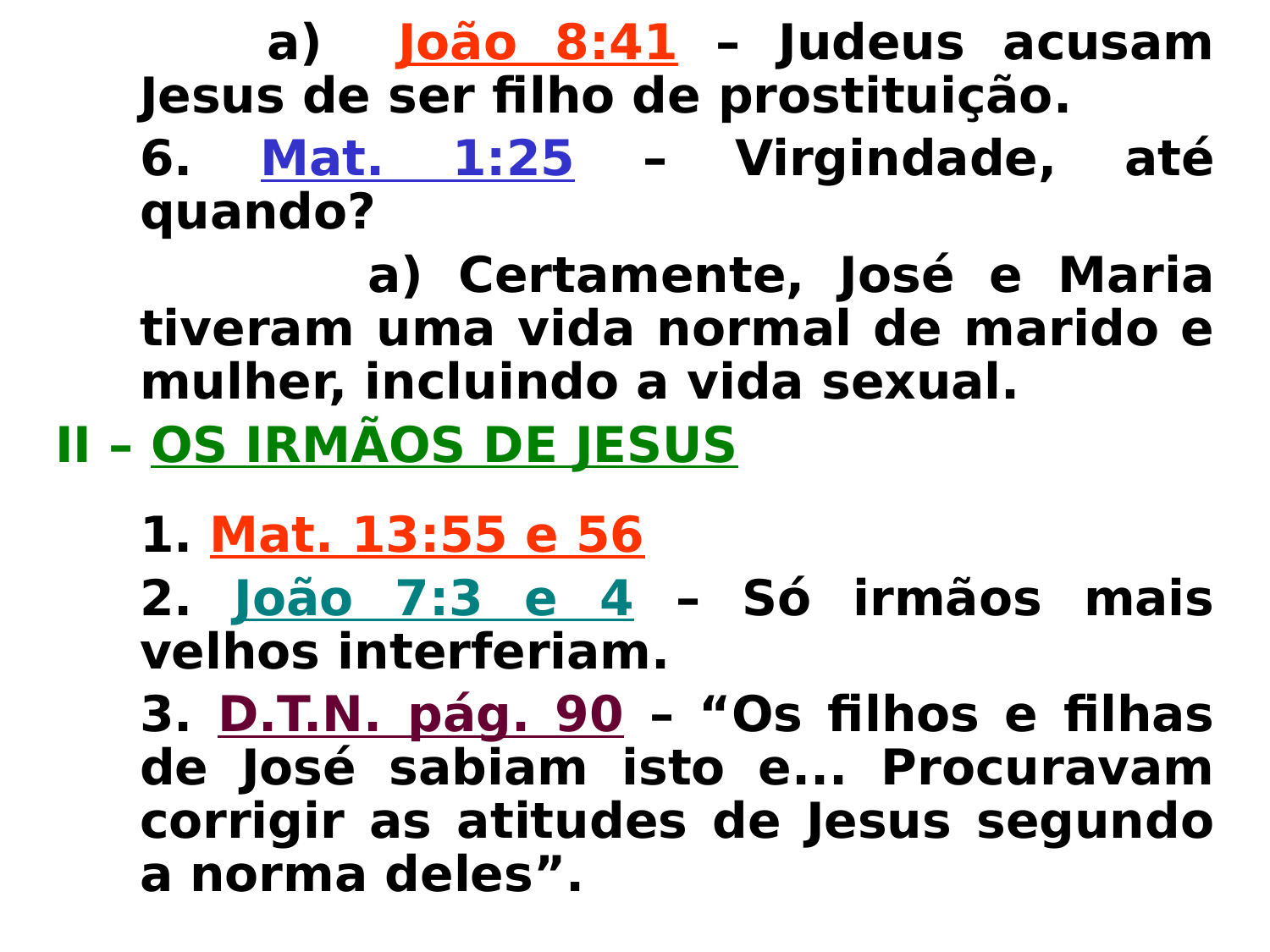

a)  João 8:41 – Judeus acusam Jesus de ser filho de prostituição.
	6. Mat. 1:25 – Virgindade, até quando?
         a) Certamente, José e Maria tiveram uma vida normal de marido e mulher, incluindo a vida sexual.
II – OS IRMÃOS DE JESUS

	1. Mat. 13:55 e 56
	2. João 7:3 e 4 – Só irmãos mais velhos interferiam.
	3. D.T.N. pág. 90 – “Os filhos e filhas de José sabiam isto e... Procuravam corrigir as atitudes de Jesus segundo a norma deles”.